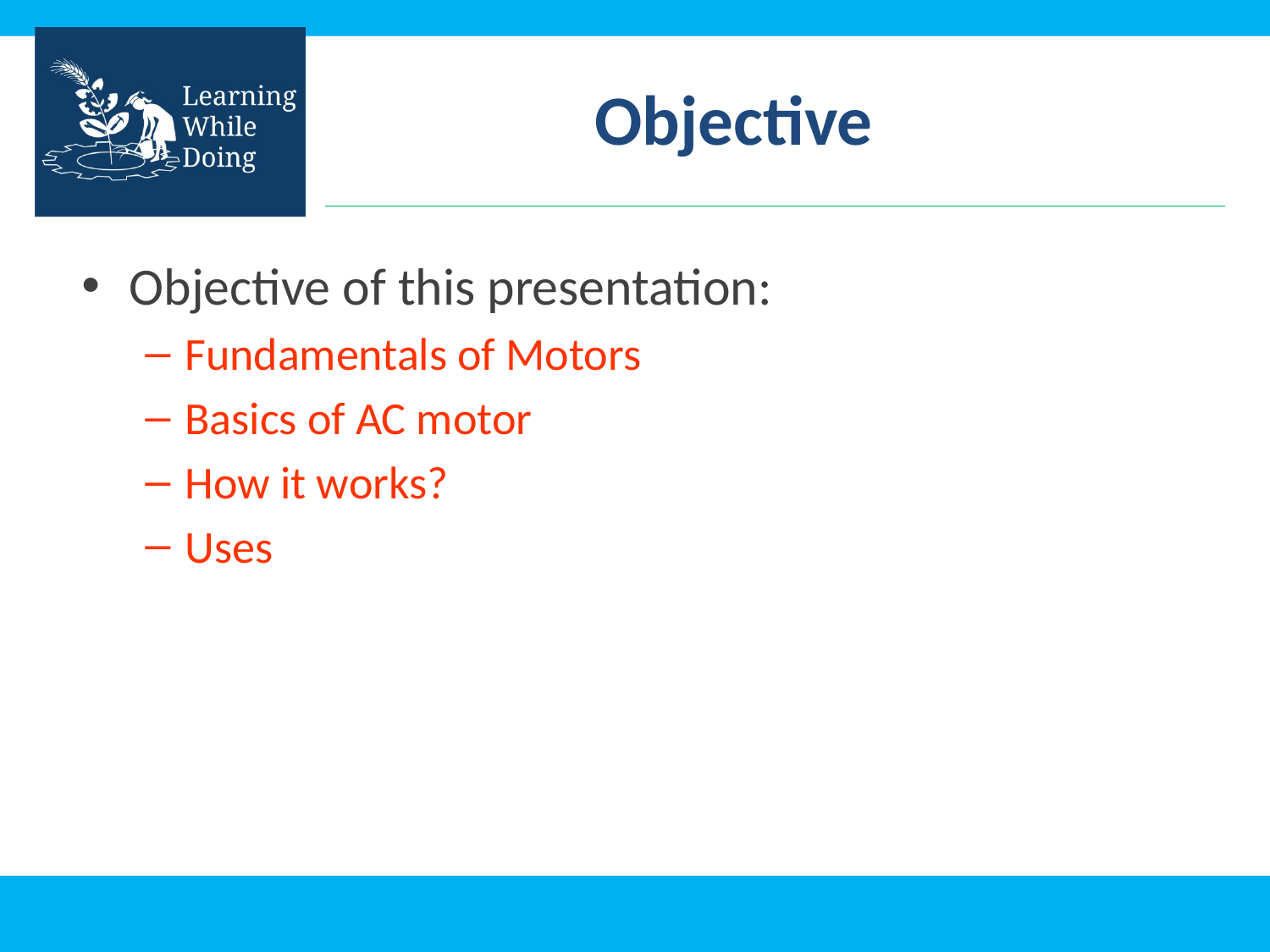

# Objective
Objective of this presentation:
Fundamentals of Motors
Basics of AC motor
How it works?
Uses